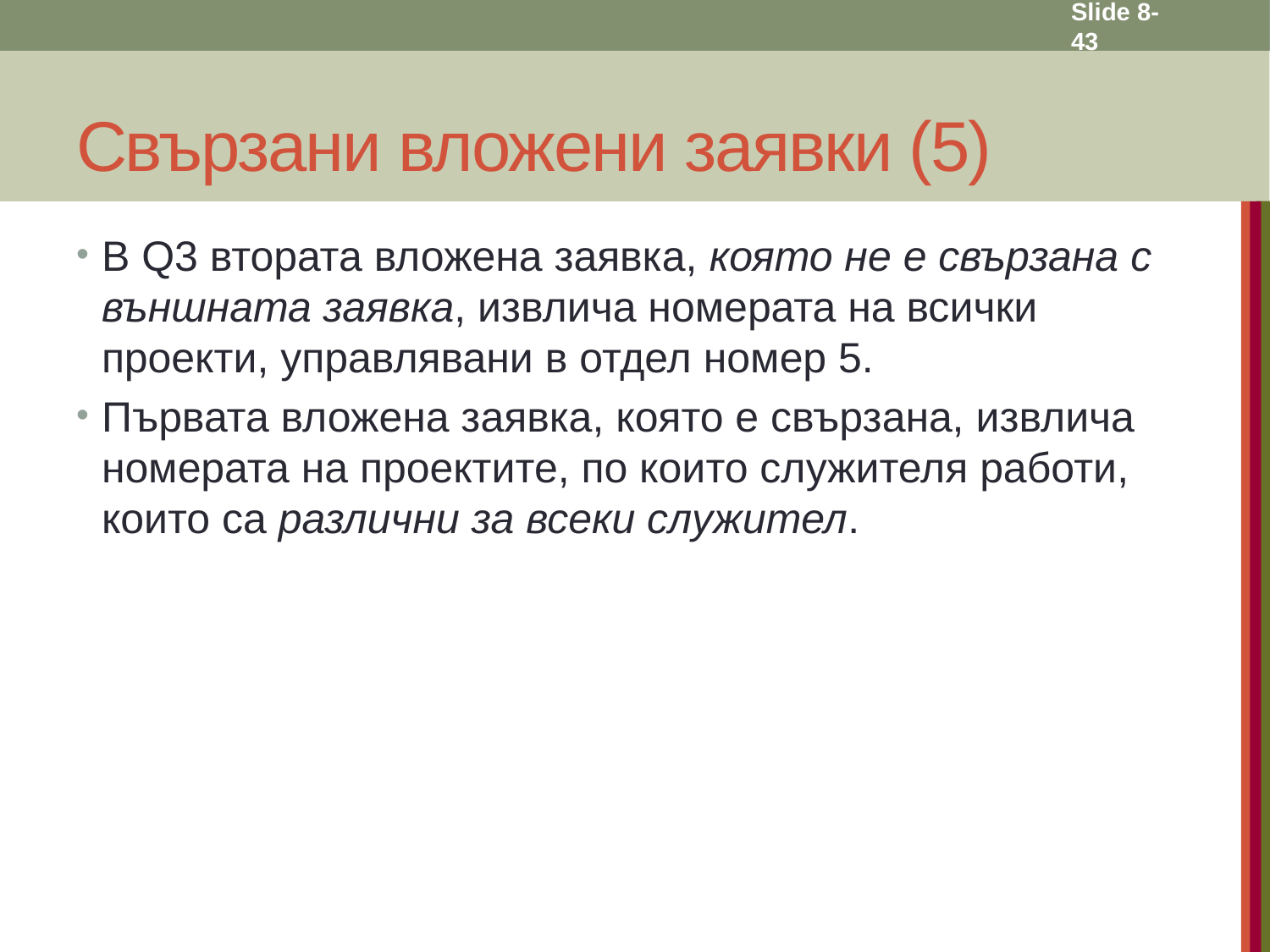

Slide 8- 43
# Свързани вложени заявки (5)
В Q3 втората вложена заявка, която не е свързана с външната заявка, извлича номерата на всички проекти, управлявани в отдел номер 5.
Първата вложена заявка, която е свързана, извлича номерата на проектите, по които служителя работи, които са различни за всеки служител.